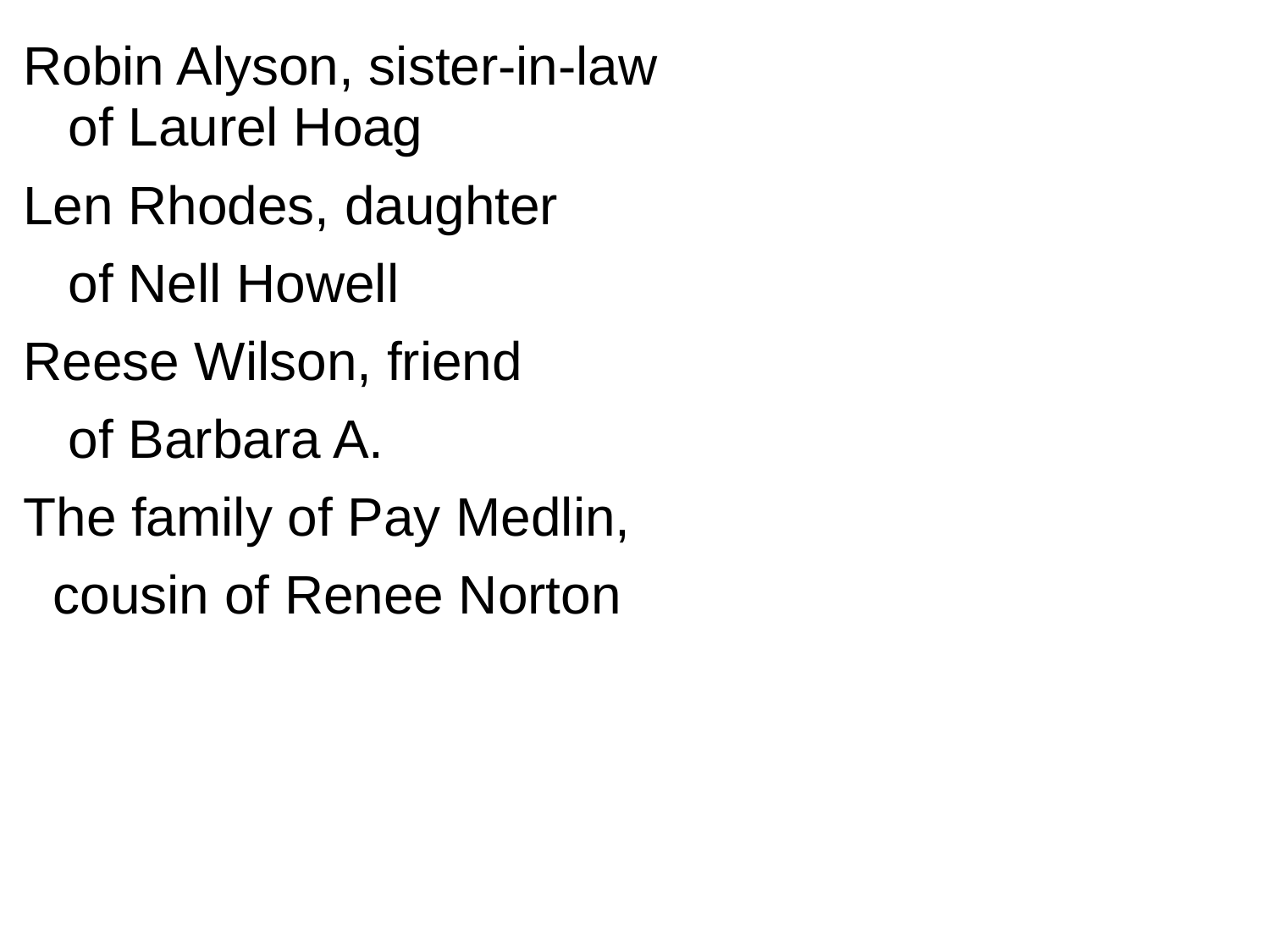

Robin Alyson, sister-in-law
   of Laurel Hoag
Len Rhodes, daughter
   of Nell Howell
Reese Wilson, friend
   of Barbara A.
The family of Pay Medlin,
  cousin of Renee Norton